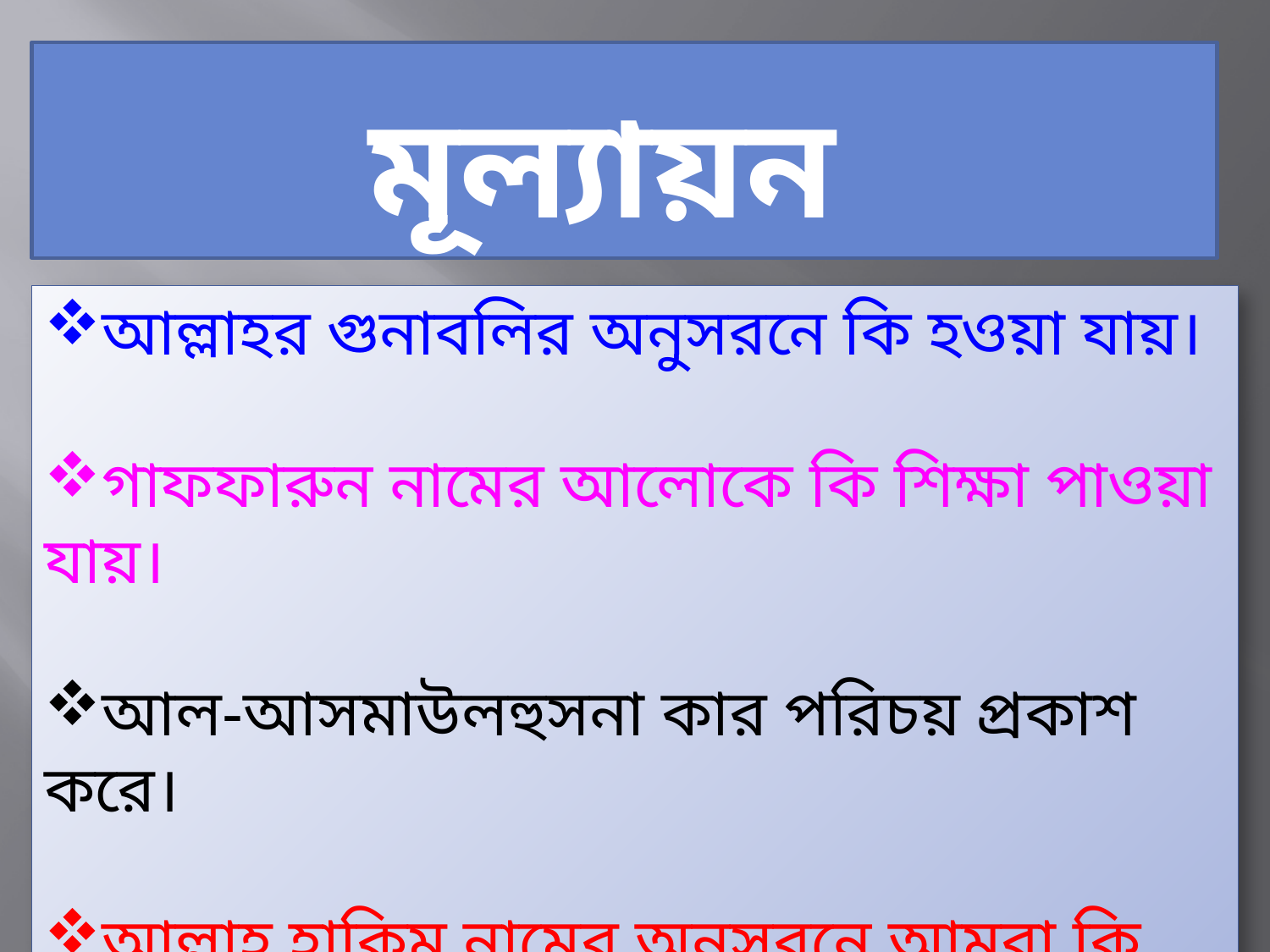

মূল্যায়ন
আল্লাহর গুনাবলির অনুসরনে কি হওয়া যায়।

গাফফারুন নামের আলোকে কি শিক্ষা পাওয়া যায়।

আল-আসমাউলহুসনা কার পরিচয় প্রকাশ করে।

আল্লাহ হাকিম নামের অনুসরনে আমরা কি হব।